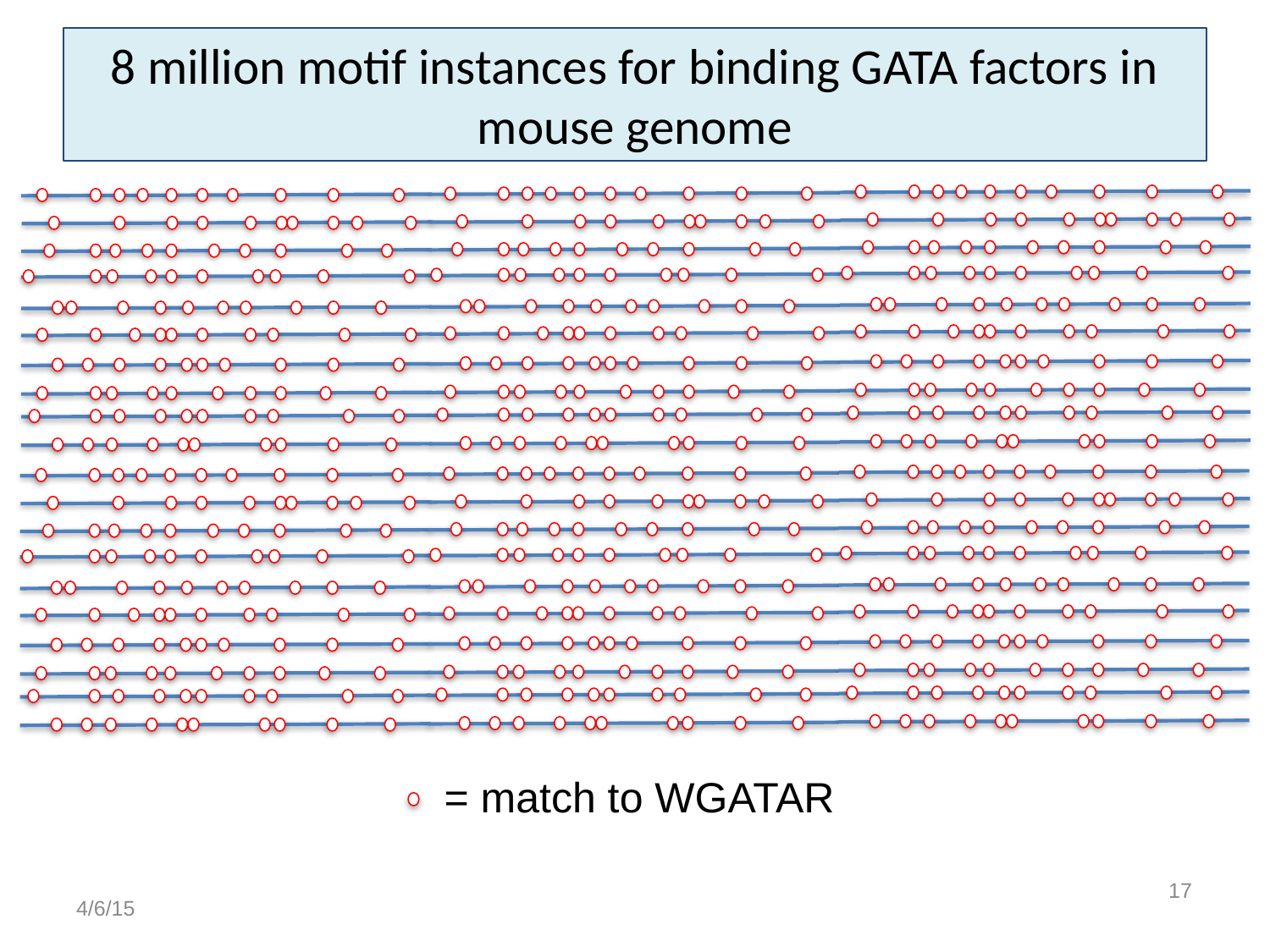

# 8 million motif instances for binding GATA factors in mouse genome

= match to WGATAR

17
4/6/15